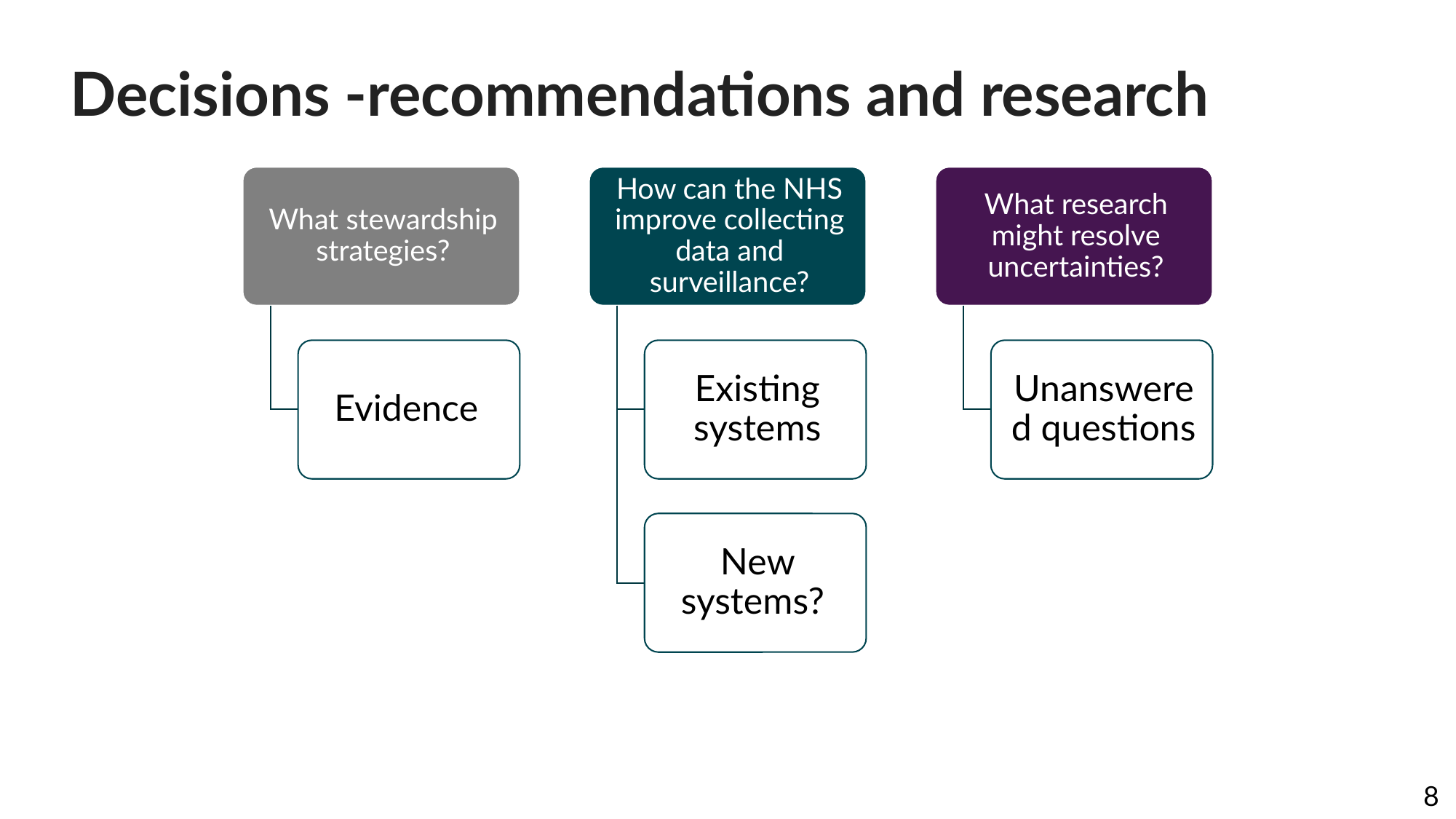

# Decisions -recommendations and research
What stewardship strategies?
Evidence
How can the NHS improve collecting data and surveillance?
Existing systems
New systems?
What research might resolve uncertainties?
Unanswered questions